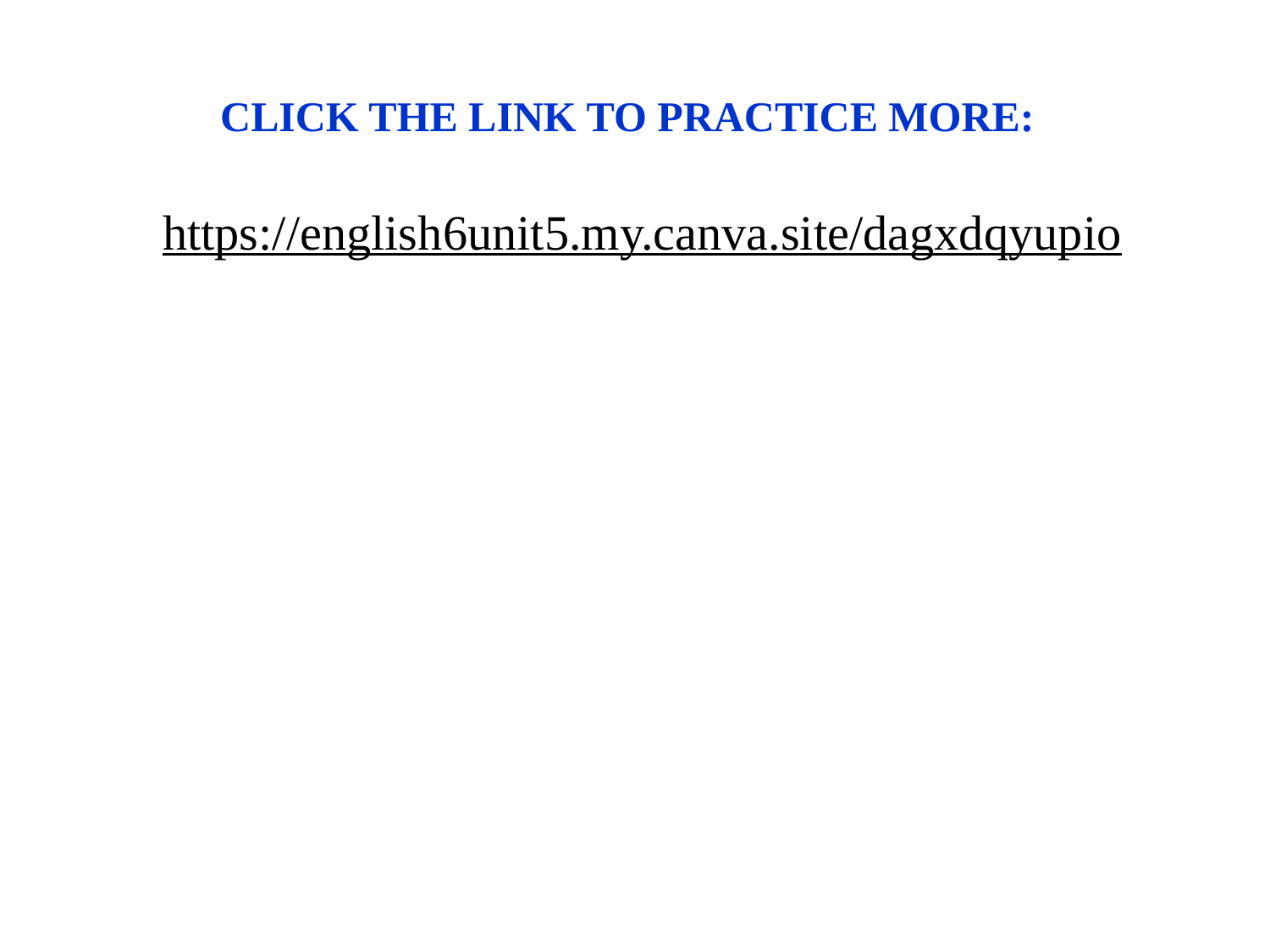

CLICK THE LINK TO PRACTICE MORE:
https://english6unit5.my.canva.site/dagxdqyupio